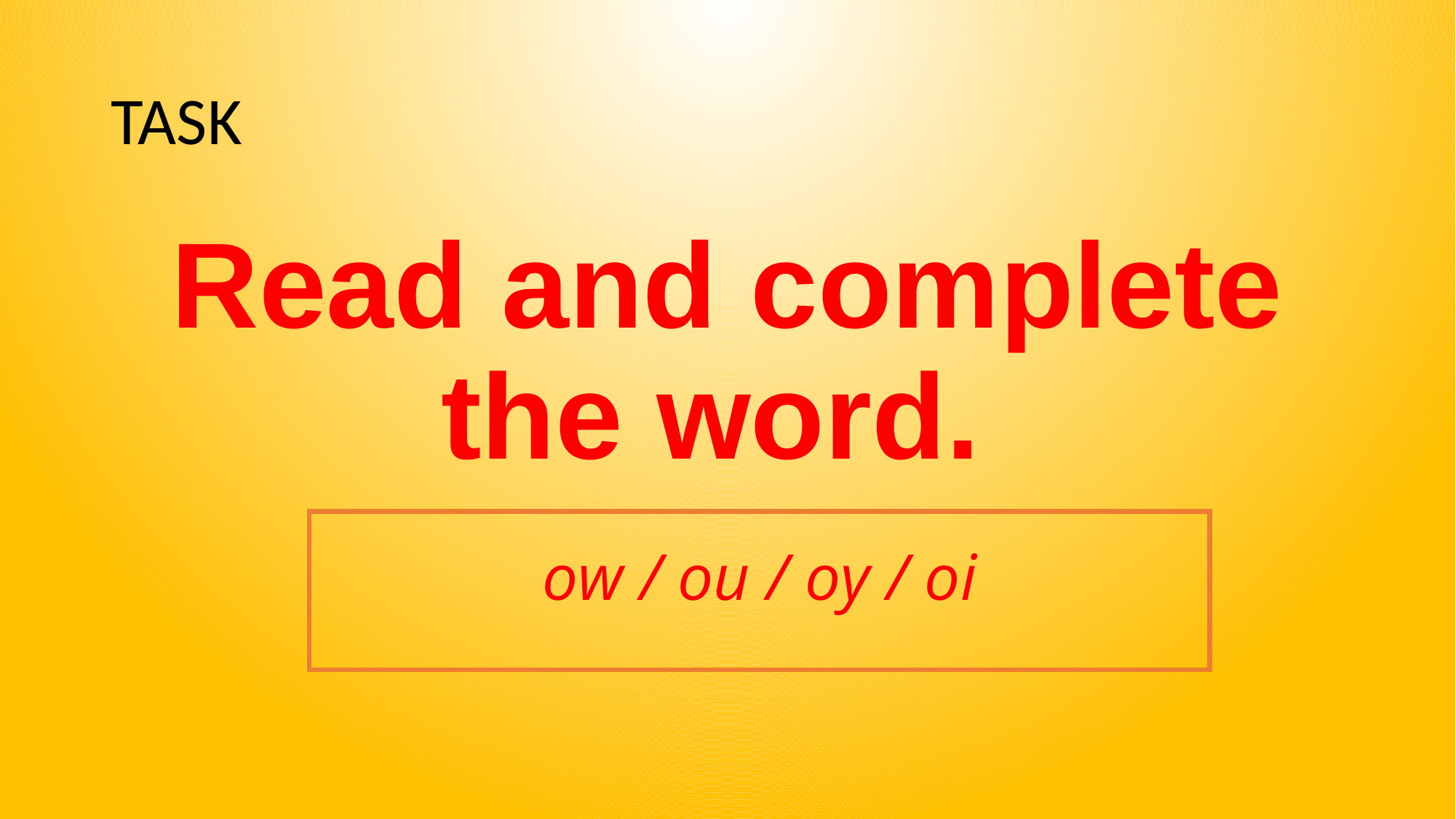

# TASK
Read and complete the word.
ow / ou / oy / oi